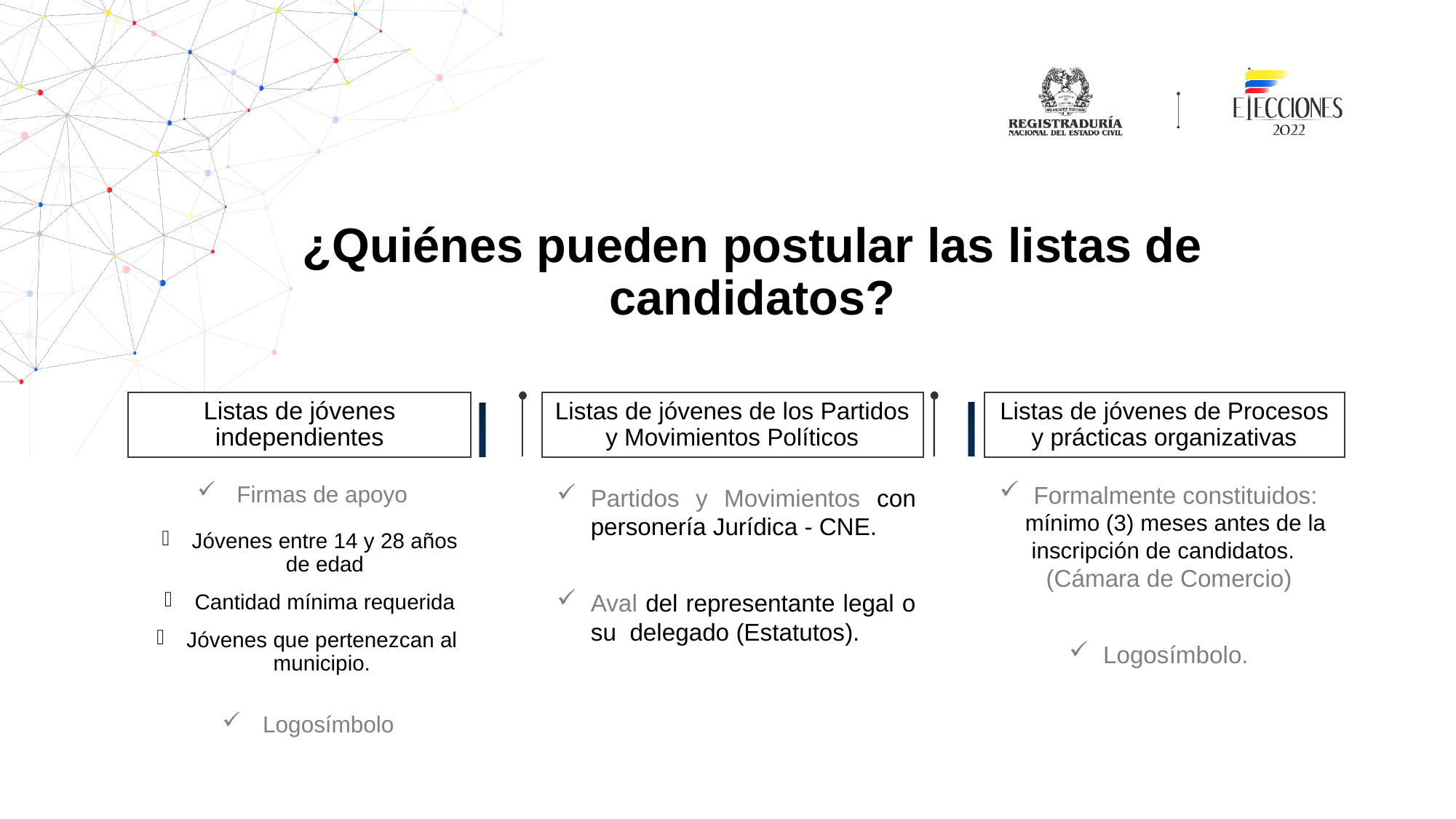

# ¿Quiénes pueden postular las listas de candidatos?
Listas de jóvenes independientes
Listas de jóvenes de los Partidos y Movimientos Políticos
Listas de jóvenes de Procesos y prácticas organizativas
Formalmente constituidos: mínimo (3) meses antes de la inscripción de candidatos.     (Cámara de Comercio)

Logosímbolo.

Firmas de apoyo
Jóvenes entre 14 y 28 años de edad
Cantidad mínima requerida
Jóvenes que pertenezcan al  municipio.

Logosímbolo

Partidos y Movimientos con personería Jurídica - CNE.

Aval del representante legal o su  delegado (Estatutos).